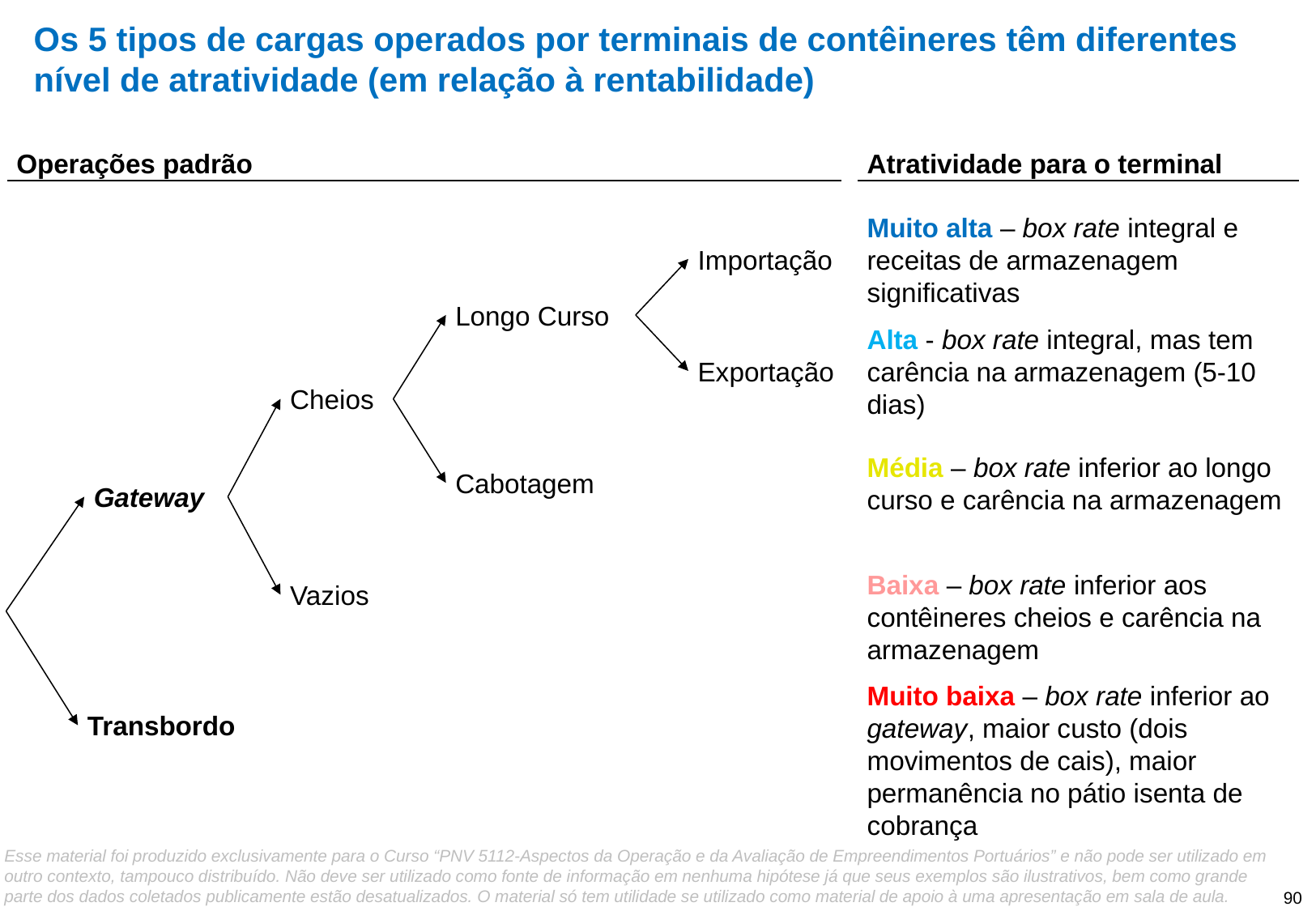

# Os 5 tipos de cargas operados por terminais de contêineres têm diferentes nível de atratividade (em relação à rentabilidade)
Operações padrão
Atratividade para o terminal
Importação
Longo Curso
Exportação
Cheios
Cabotagem
Gateway
Vazios

Transbordo
Muito alta – box rate integral e receitas de armazenagem significativas
Alta - box rate integral, mas tem carência na armazenagem (5-10  dias)
Média – box rate inferior ao longo curso e carência na armazenagem
Baixa – box rate inferior aos contêineres cheios e carência na armazenagem
Muito baixa – box rate inferior ao gateway, maior custo (dois movimentos de cais), maior permanência no pátio isenta de cobrança